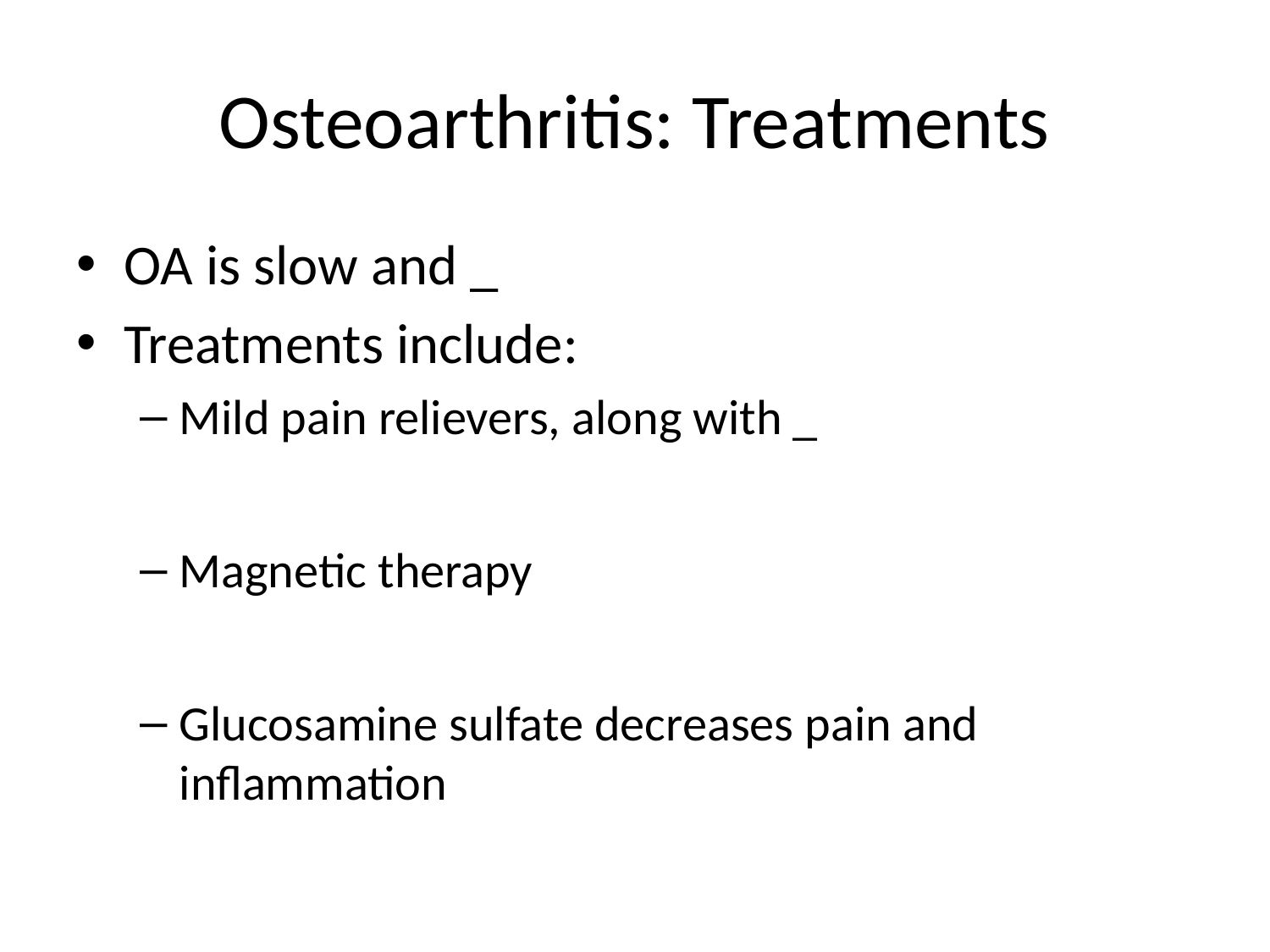

# Osteoarthritis: Treatments
OA is slow and _
Treatments include:
Mild pain relievers, along with _

Magnetic therapy

Glucosamine sulfate decreases pain and inflammation